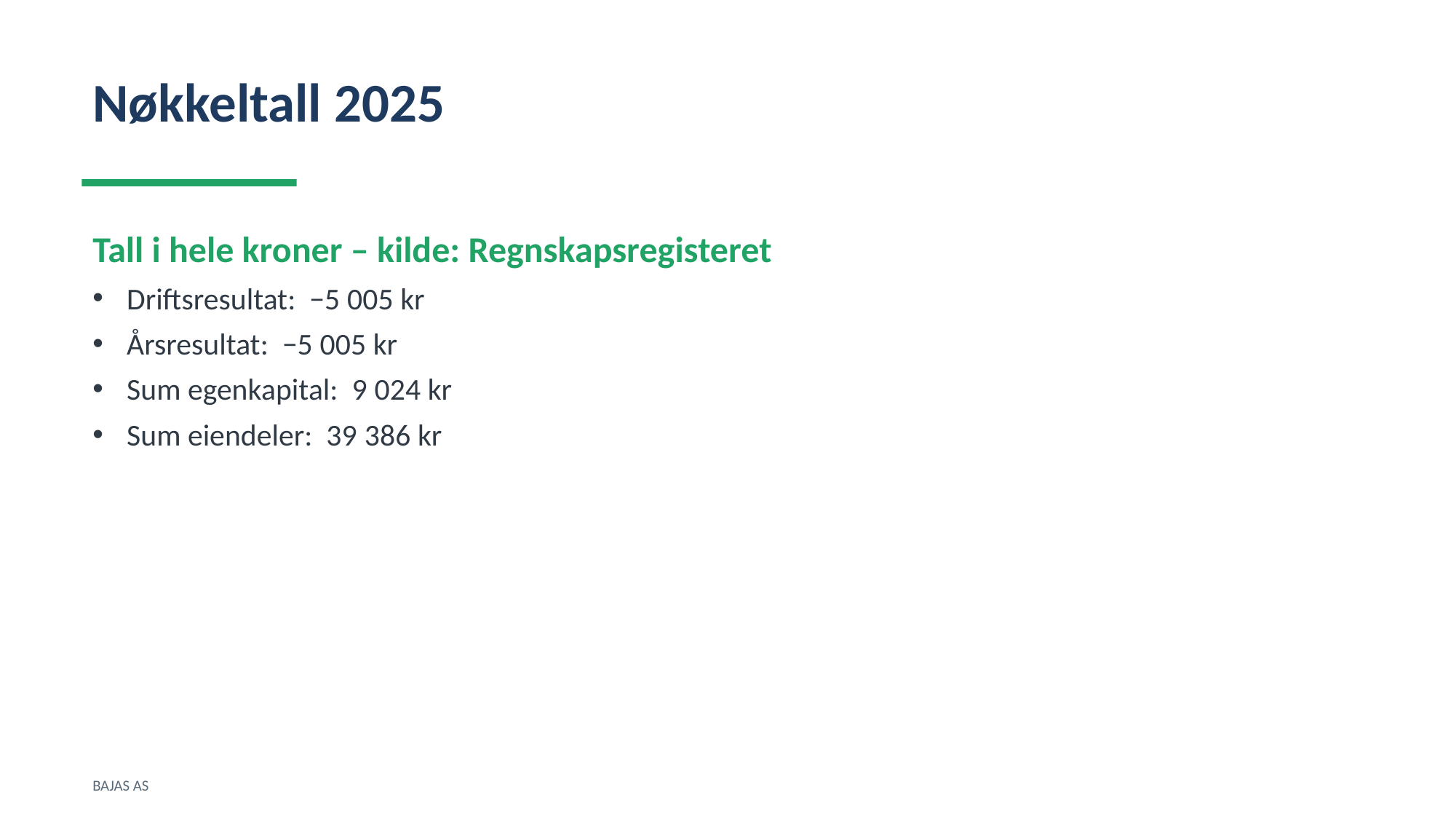

Nøkkeltall 2025

Tall i hele kroner – kilde: Regnskapsregisteret
Driftsresultat:  −5 005 kr
Årsresultat:  −5 005 kr
Sum egenkapital:  9 024 kr
Sum eiendeler:  39 386 kr
BAJAS AS